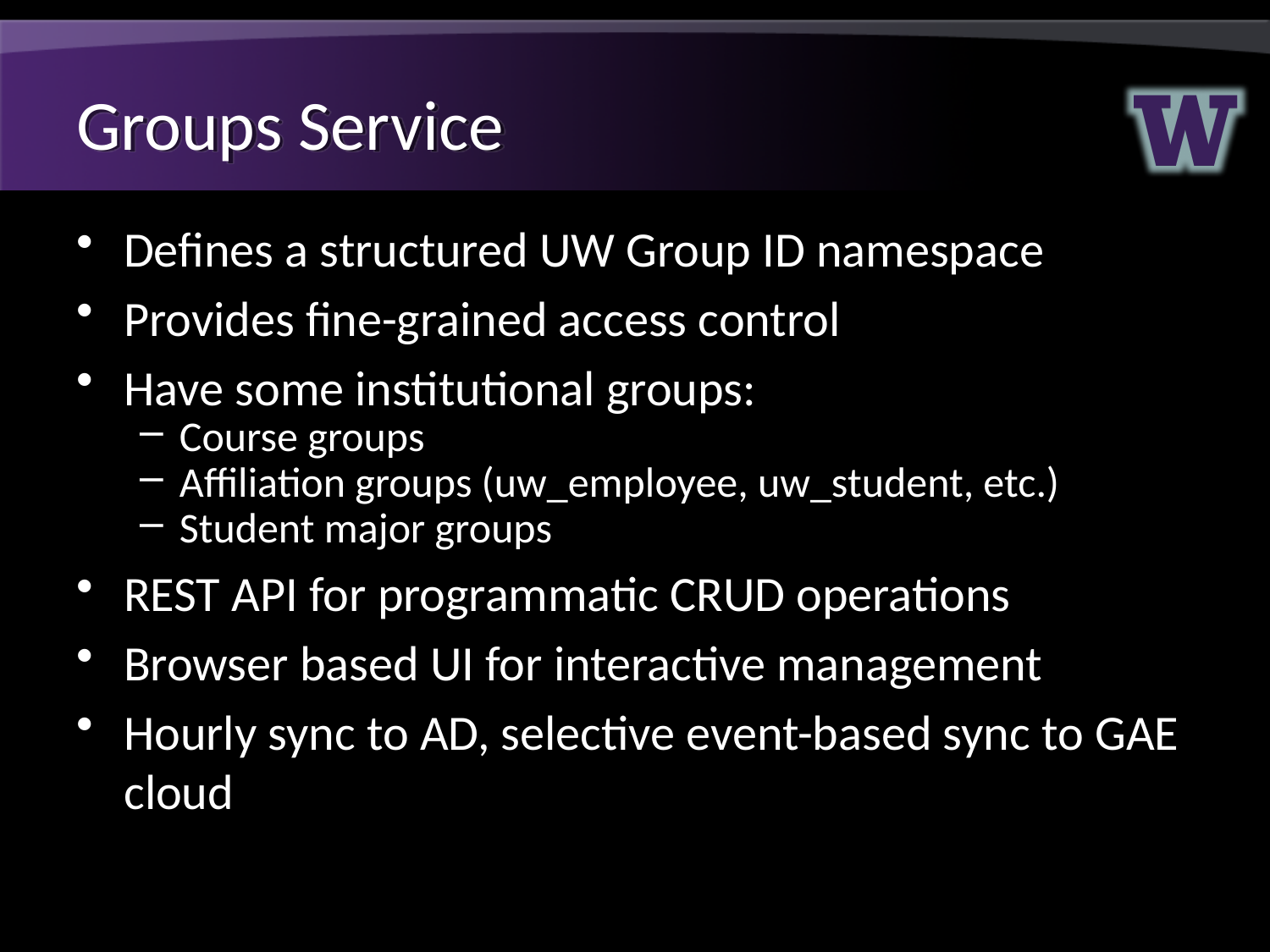

# Groups Service
Defines a structured UW Group ID namespace
Provides fine-grained access control
Have some institutional groups:
Course groups
Affiliation groups (uw_employee, uw_student, etc.)
Student major groups
REST API for programmatic CRUD operations
Browser based UI for interactive management
Hourly sync to AD, selective event-based sync to GAE cloud